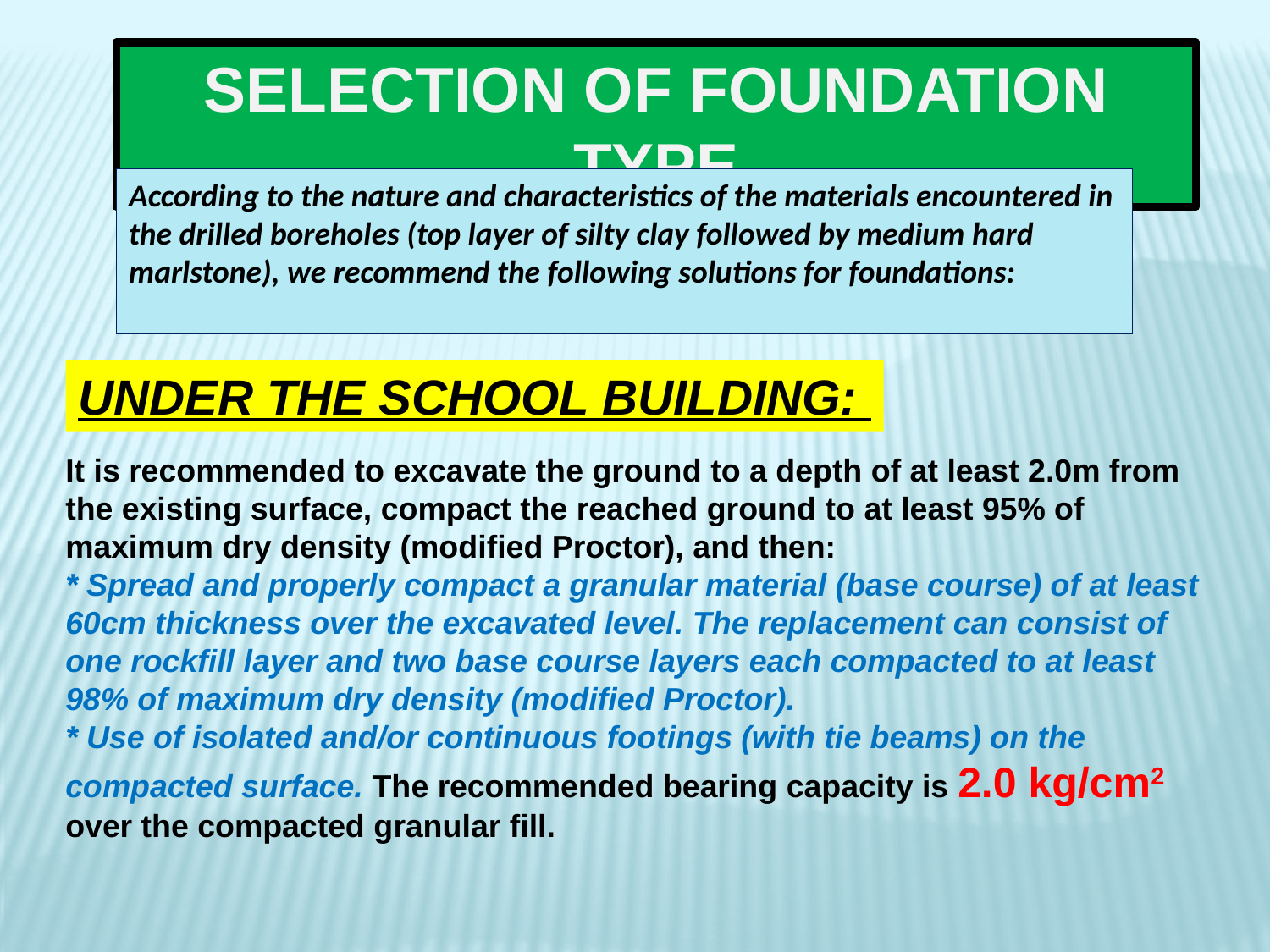

SELECTION OF FOUNDATION TYPE
According to the nature and characteristics of the materials encountered in the drilled boreholes (top layer of silty clay followed by medium hard marlstone), we recommend the following solutions for foundations:

UNDER THE SCHOOL BUILDING:
It is recommended to excavate the ground to a depth of at least 2.0m from the existing surface, compact the reached ground to at least 95% of maximum dry density (modified Proctor), and then:
* Spread and properly compact a granular material (base course) of at least 60cm thickness over the excavated level. The replacement can consist of one rockfill layer and two base course layers each compacted to at least 98% of maximum dry density (modified Proctor).
* Use of isolated and/or continuous footings (with tie beams) on the compacted surface. The recommended bearing capacity is 2.0 kg/cm2 over the compacted granular fill.